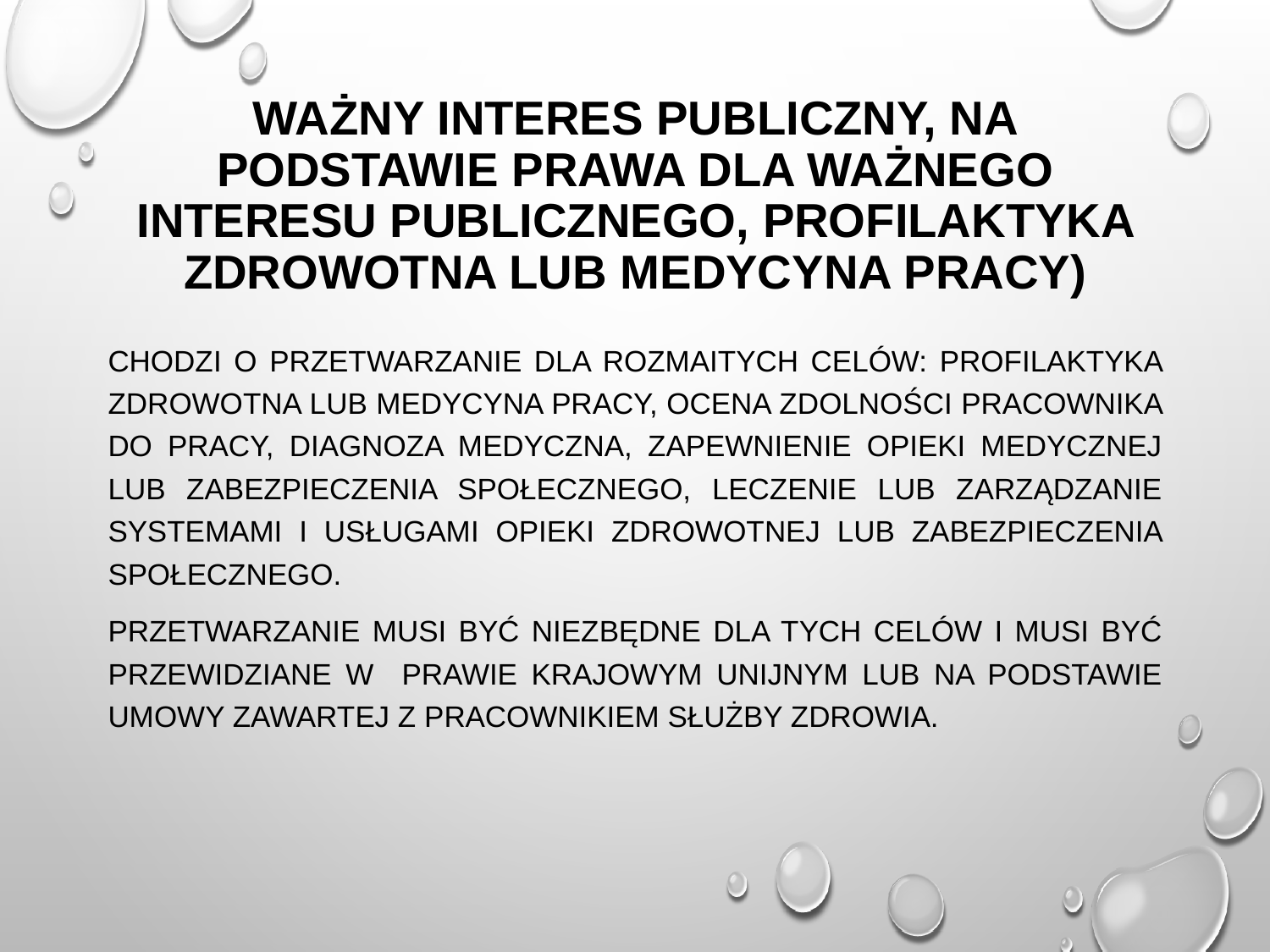

# Ważny interes publiczny, Na podstawie prawa dla ważnego interesu publicznego, profilaktyka zdrowotna lub medycyna pracy)
Chodzi o przetwarzanie dla rozmaitych celów: profilaktyka zdrowotna lub medycyna pracy, ocena zdolności pracownika do pracy, diagnoza medyczna, zapewnienie opieki medycznej lub zabezpieczenia społecznego, leczenie lub zarządzanie systemami i usługami opieki zdrowotnej lub zabezpieczenia społecznego.
Przetwarzanie musi być niezbędne dla tych celów i musi być przewidziane w  prawie krajowym unijnym lub na podstawie umowy zawartej z pracownikiem służby zdrowia.